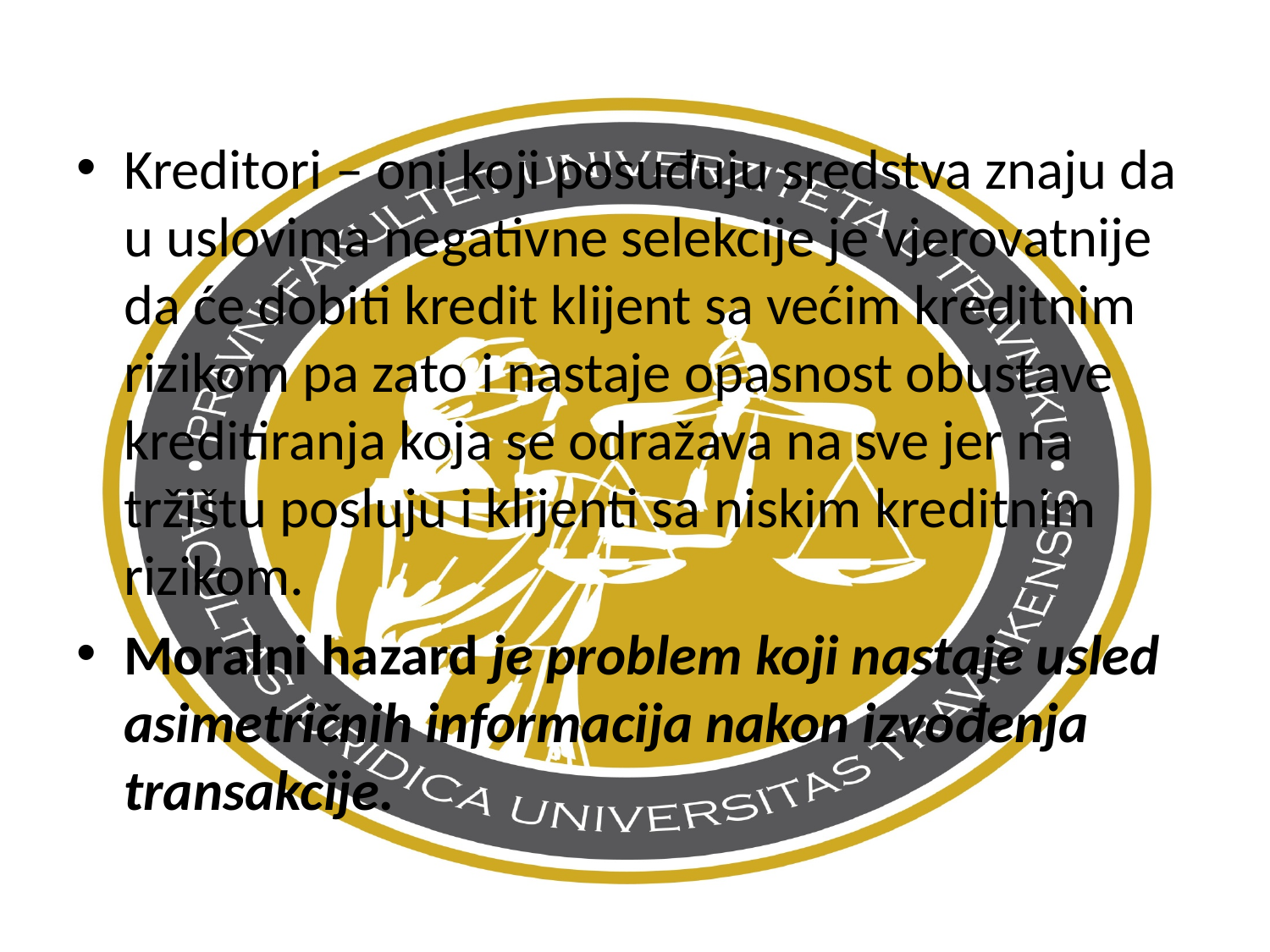

Kreditori – oni koji posuđuju sredstva znaju da u uslovima negativne selekcije je vjerovatnije da će dobiti kredit klijent sa većim kreditnim rizikom pa zato i nastaje opasnost obustave kreditiranja koja se odražava na sve jer na tržištu posluju i klijenti sa niskim kreditnim rizikom.
Moralni hazard je problem koji nastaje usled asimetričnih informacija nakon izvođenja transakcije.